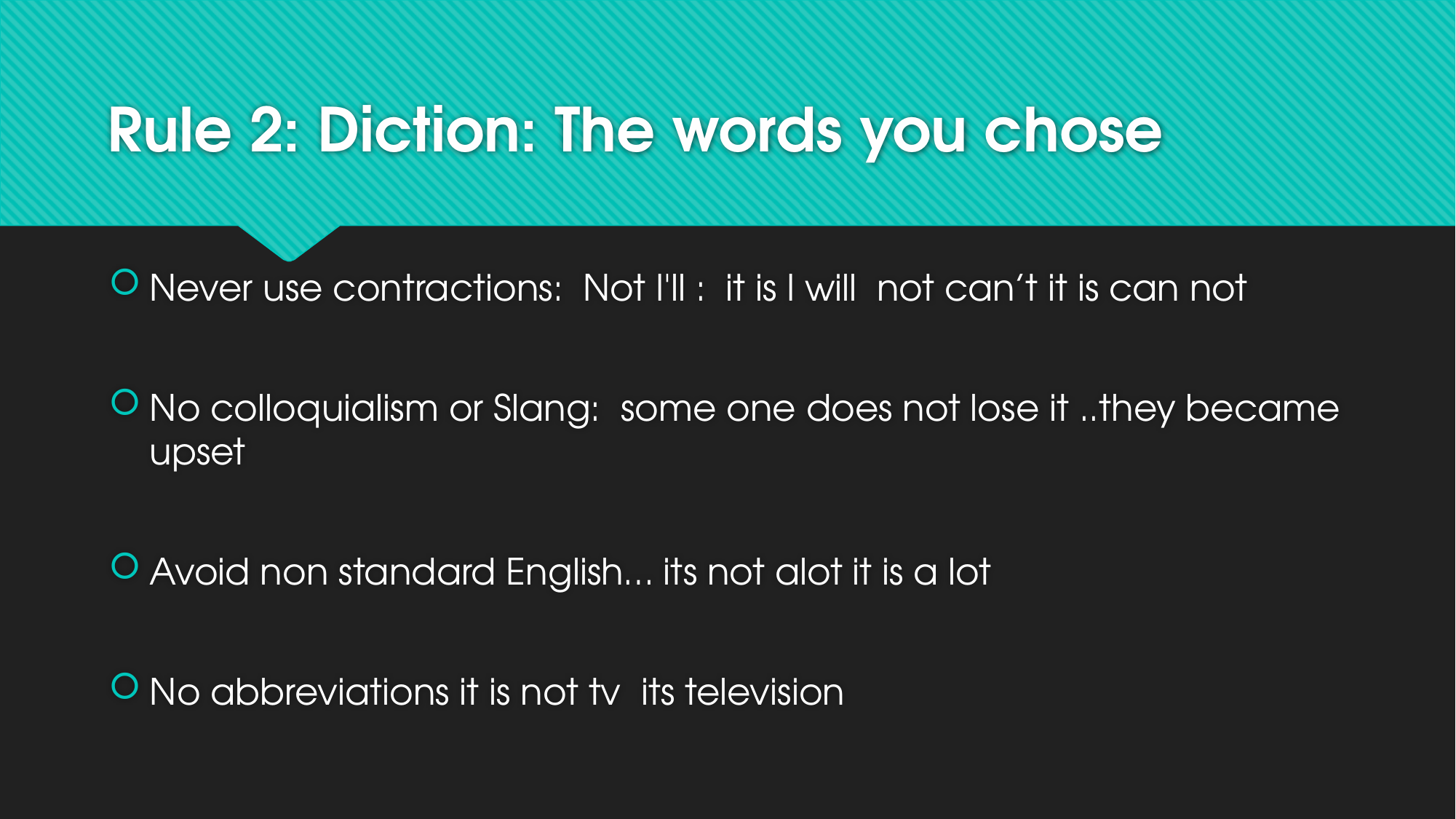

# Rule 2: Diction: The words you chose
Never use contractions:  Not I'll :  it is I will  not can’t it is can not

No colloquialism or Slang:  some one does not lose it ..they became upset

Avoid non standard English… its not alot it is a lot

No abbreviations it is not tv  its television